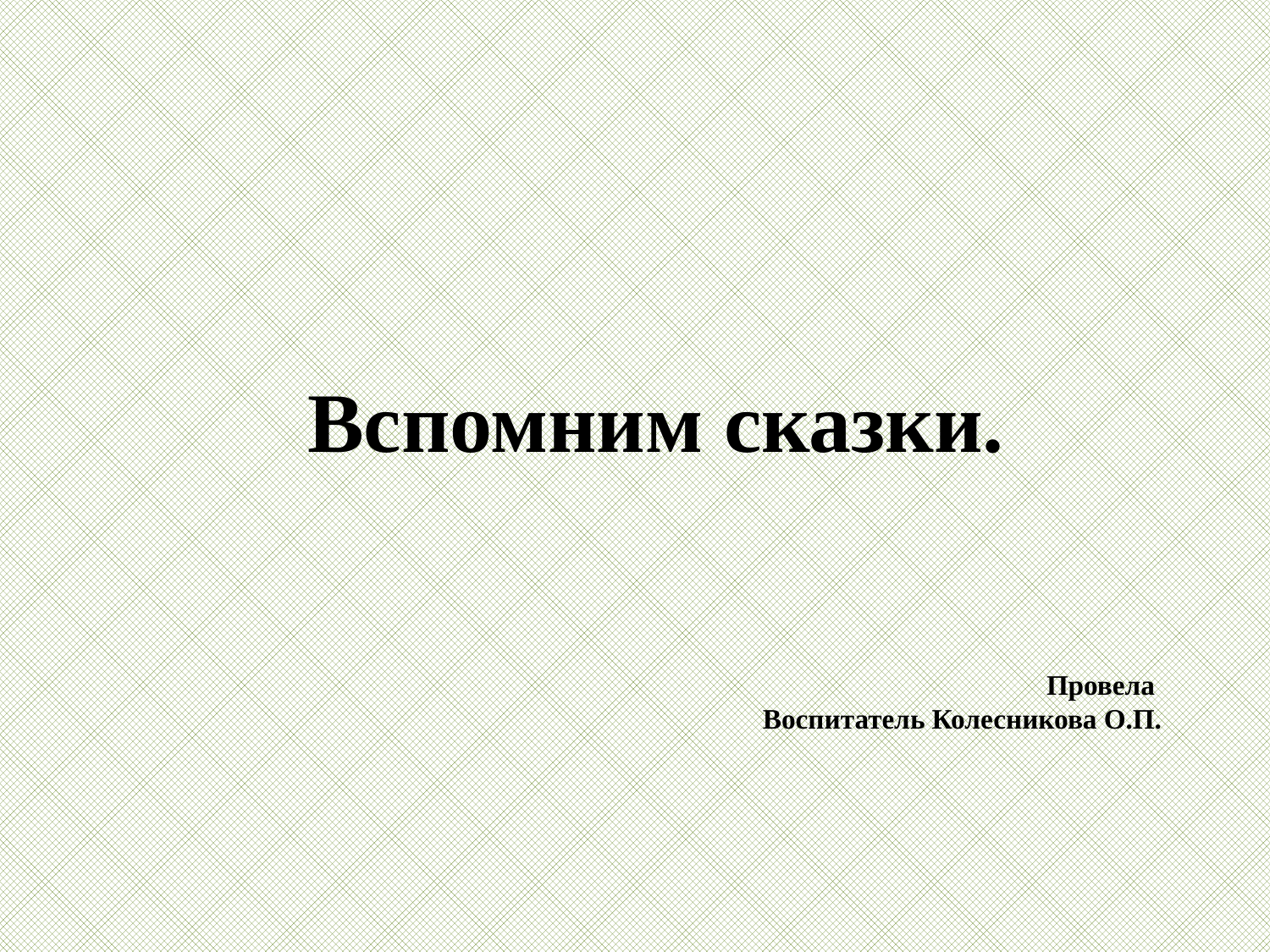

Вспомним сказки.
# Провела Воспитатель Колесникова О.П.